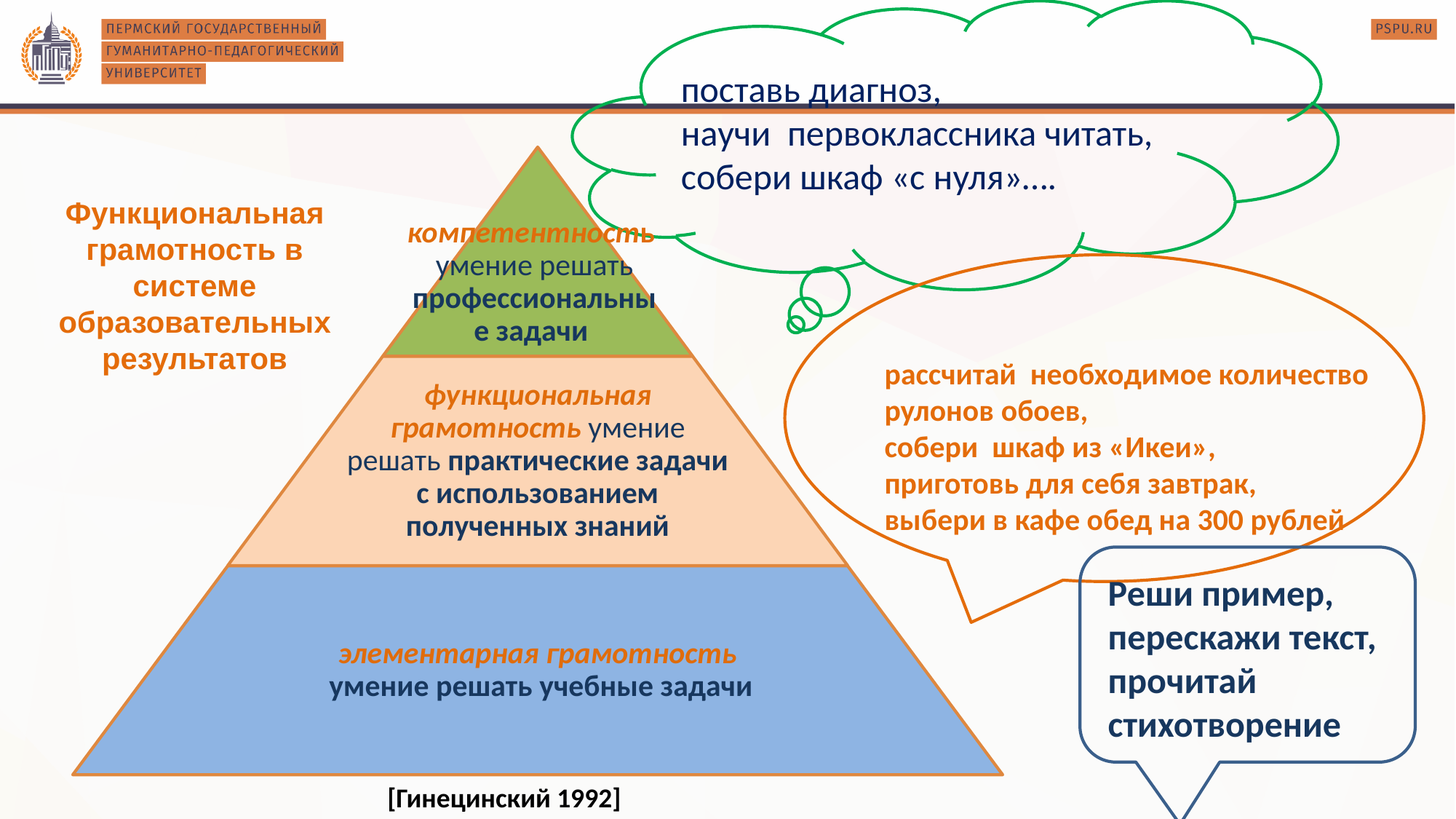

поставь диагноз,
научи  первоклассника читать,
собери шкаф «с нуля»….
# Функциональная грамотность в системе образовательных результатов

компетентность  умение решать профессиональные задачи

функциональная грамотность умение решать практические задачи с использованием полученных знаний

элементарная грамотность
 умение решать учебные задачи

рассчитай  необходимое количество рулонов обоев,
собери  шкаф из «Икеи»,
приготовь для себя завтрак,
выбери в кафе обед на 300 рублей

Реши пример,
перескажи текст, прочитай стихотворение
[Гинецинский 1992]